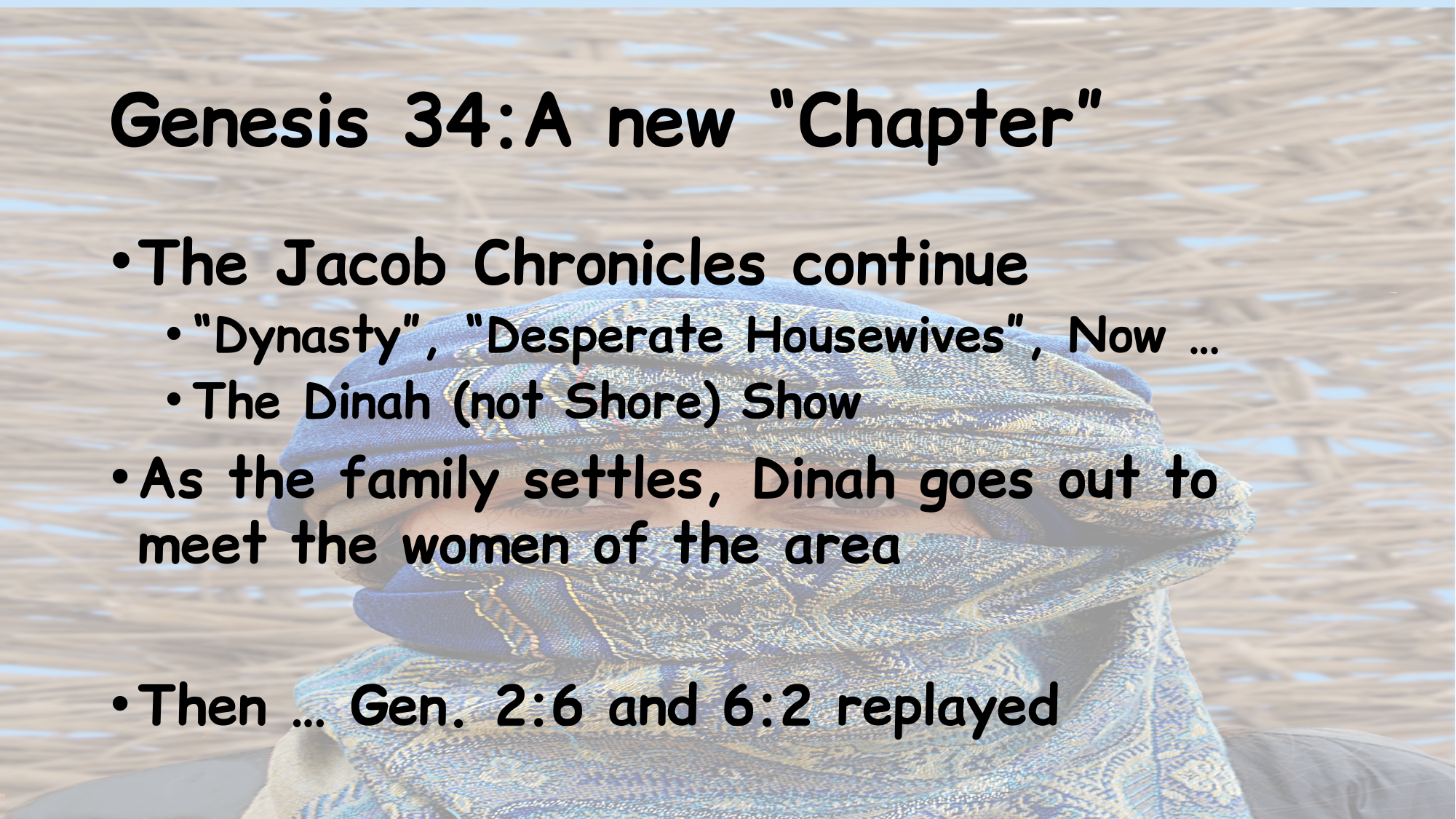

# Genesis 34:A new “Chapter”
The Jacob Chronicles continue
“Dynasty”, “Desperate Housewives”, Now …
The Dinah (not Shore) Show
As the family settles, Dinah goes out to meet the women of the area

Then … Gen. 2:6 and 6:2 replayed